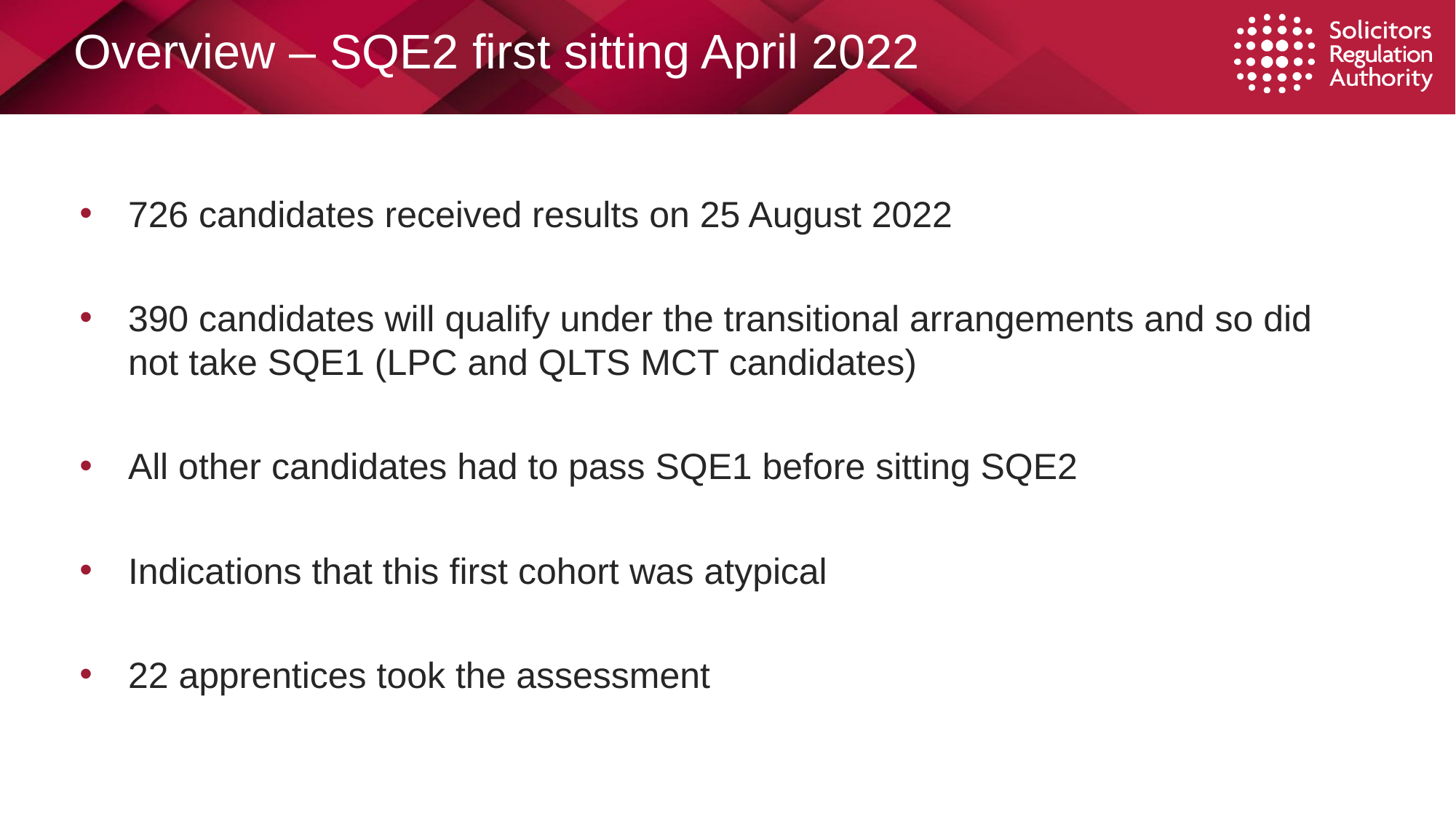

# Overview – SQE2 first sitting April 2022
726 candidates received results on 25 August 2022

390 candidates will qualify under the transitional arrangements and so did not take SQE1 (LPC and QLTS MCT candidates)

All other candidates had to pass SQE1 before sitting SQE2

Indications that this first cohort was atypical

22 apprentices took the assessment